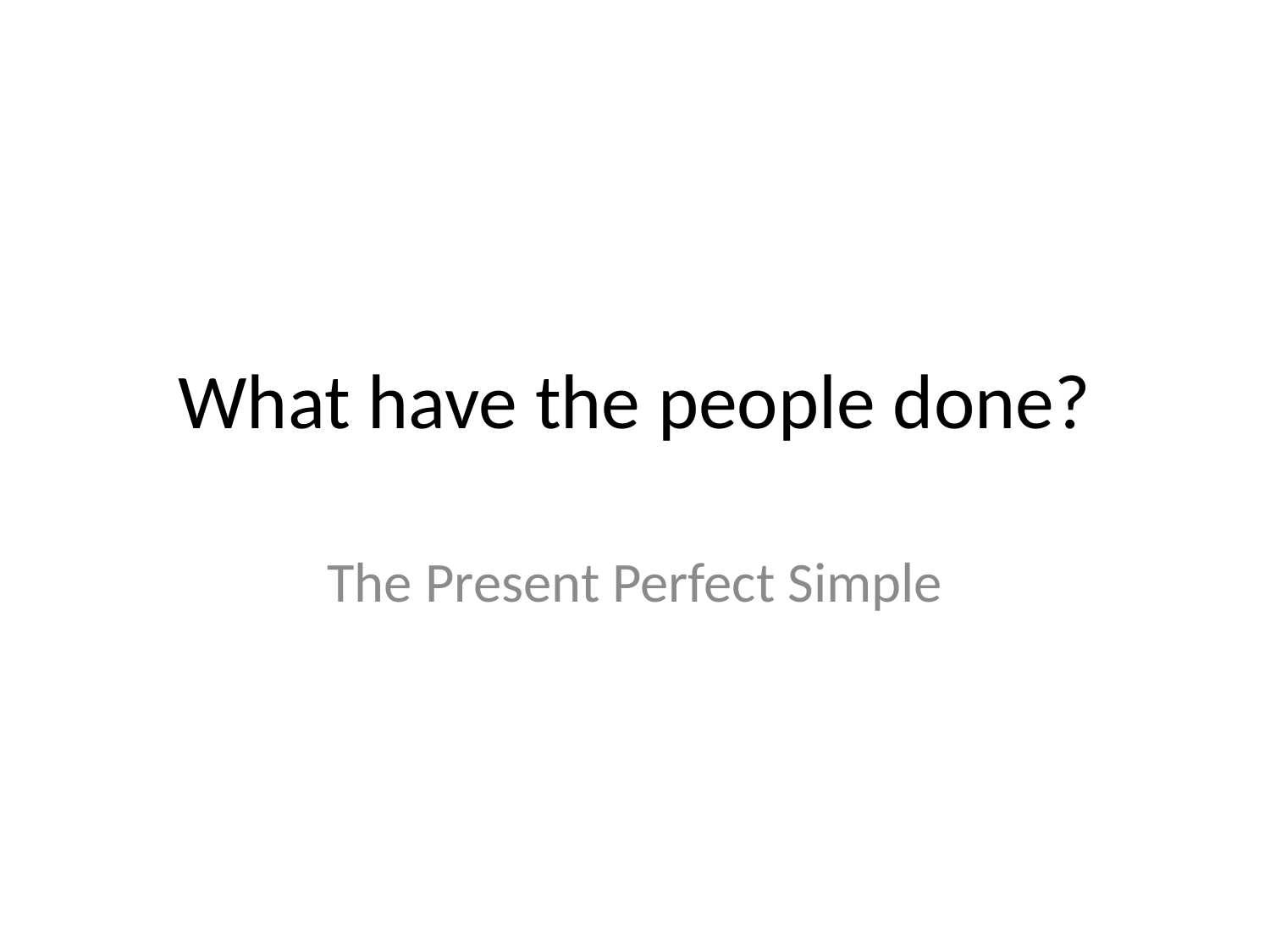

# What have the people done?
The Present Perfect Simple